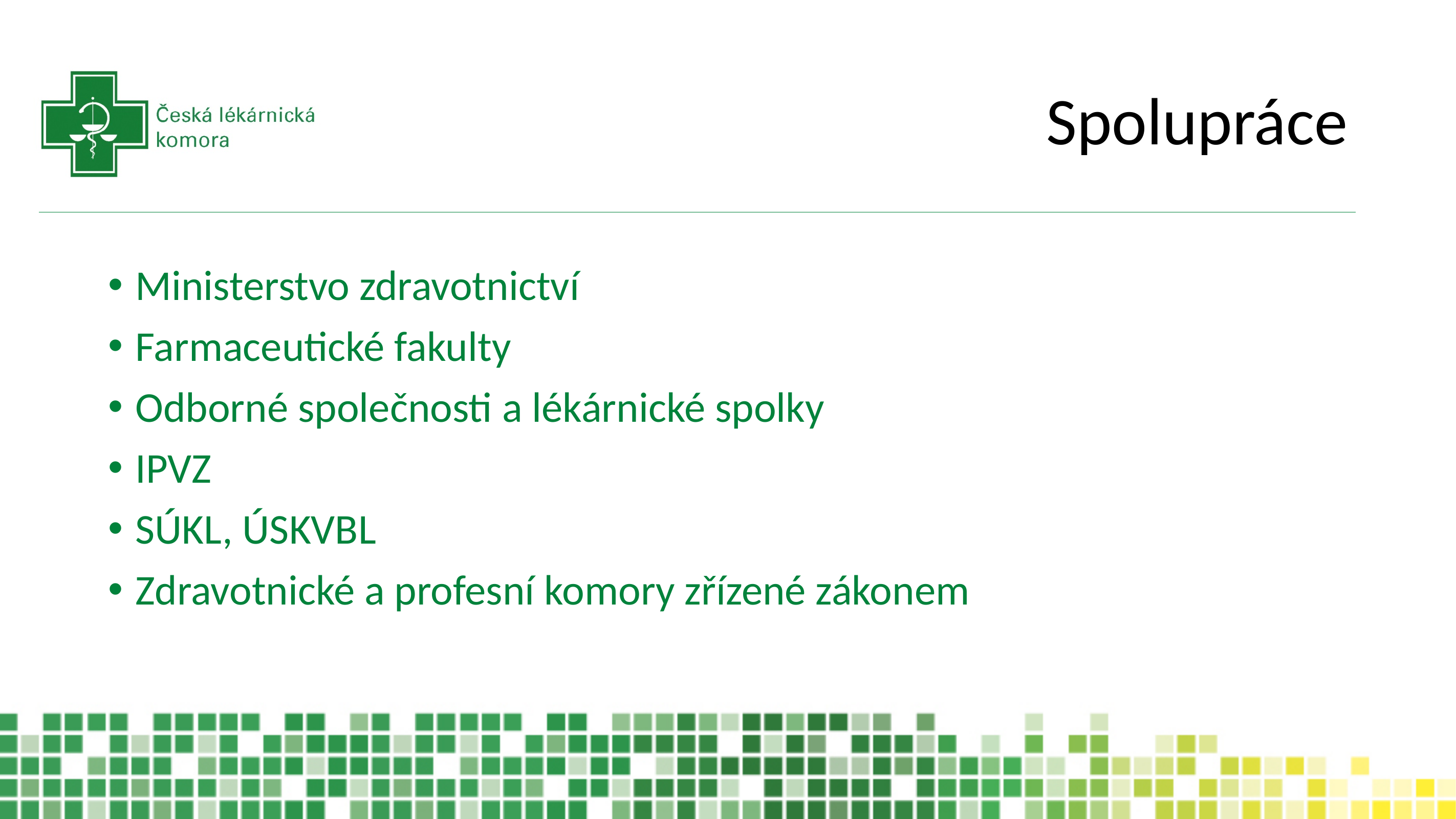

# Spolupráce

Ministerstvo zdravotnictví
Farmaceutické fakulty
Odborné společnosti a lékárnické spolky
IPVZ
SÚKL, ÚSKVBL
Zdravotnické a profesní komory zřízené zákonem